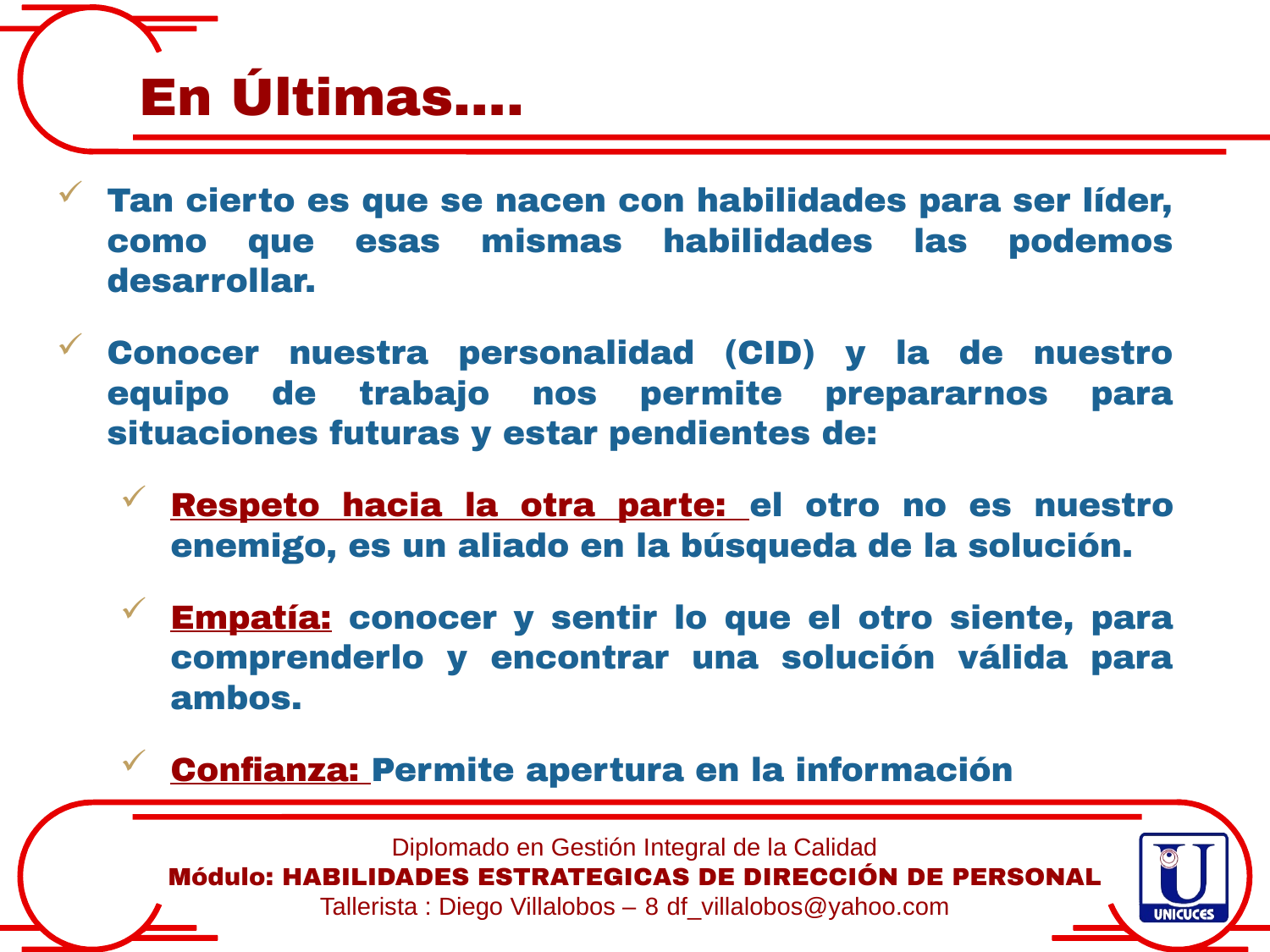

En Últimas….
Tan cierto es que se nacen con habilidades para ser líder, como que esas mismas habilidades las podemos desarrollar.
Conocer nuestra personalidad (CID) y la de nuestro equipo de trabajo nos permite prepararnos para situaciones futuras y estar pendientes de:
Respeto hacia la otra parte: el otro no es nuestro enemigo, es un aliado en la búsqueda de la solución.
Empatía: conocer y sentir lo que el otro siente, para comprenderlo y encontrar una solución válida para ambos.
Confianza: Permite apertura en la información